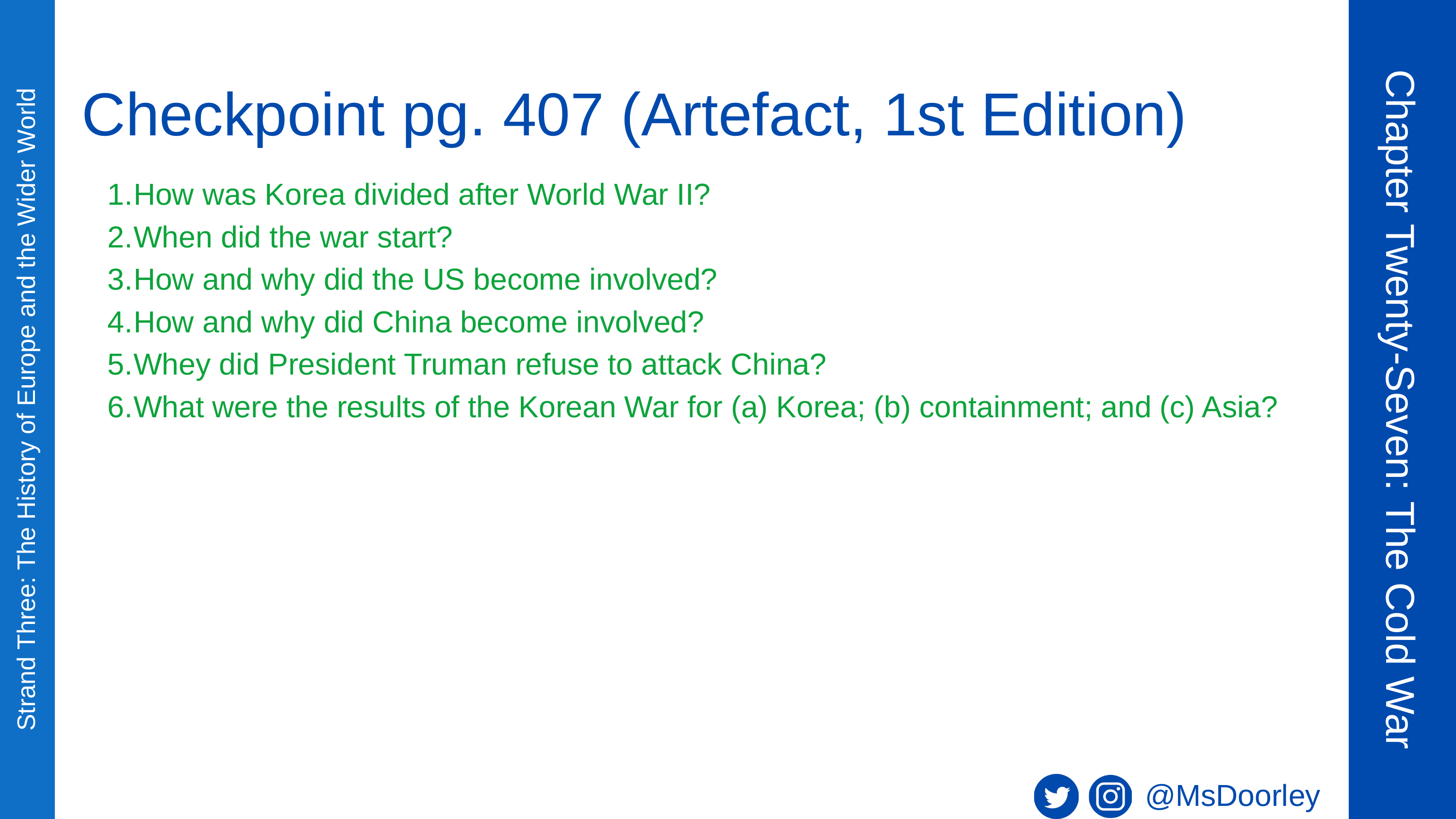

Checkpoint pg. 407 (Artefact, 1st Edition)
How was Korea divided after World War II?
When did the war start?
How and why did the US become involved?
How and why did China become involved?
Whey did President Truman refuse to attack China?
What were the results of the Korean War for (a) Korea; (b) containment; and (c) Asia?
Chapter Twenty-Seven: The Cold War
Strand Three: The History of Europe and the Wider World

@MsDoorley